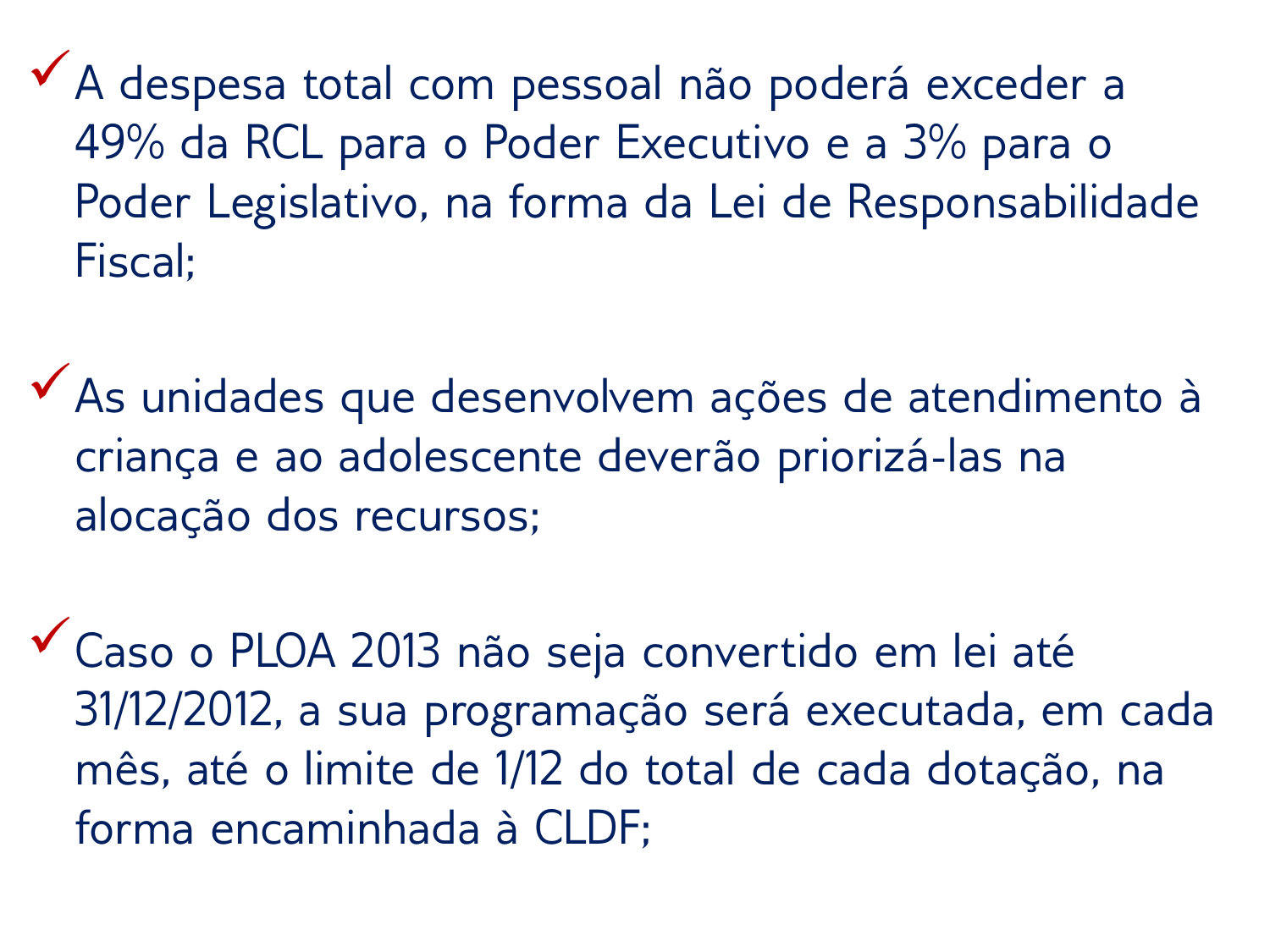

A despesa total com pessoal não poderá exceder a 49% da RCL para o Poder Executivo e a 3% para o Poder Legislativo, na forma da Lei de Responsabilidade Fiscal;

As unidades que desenvolvem ações de atendimento à criança e ao adolescente deverão priorizá-las na alocação dos recursos;

Caso o PLOA 2013 não seja convertido em lei até 31/12/2012, a sua programação será executada, em cada mês, até o limite de 1/12 do total de cada dotação, na forma encaminhada à CLDF;